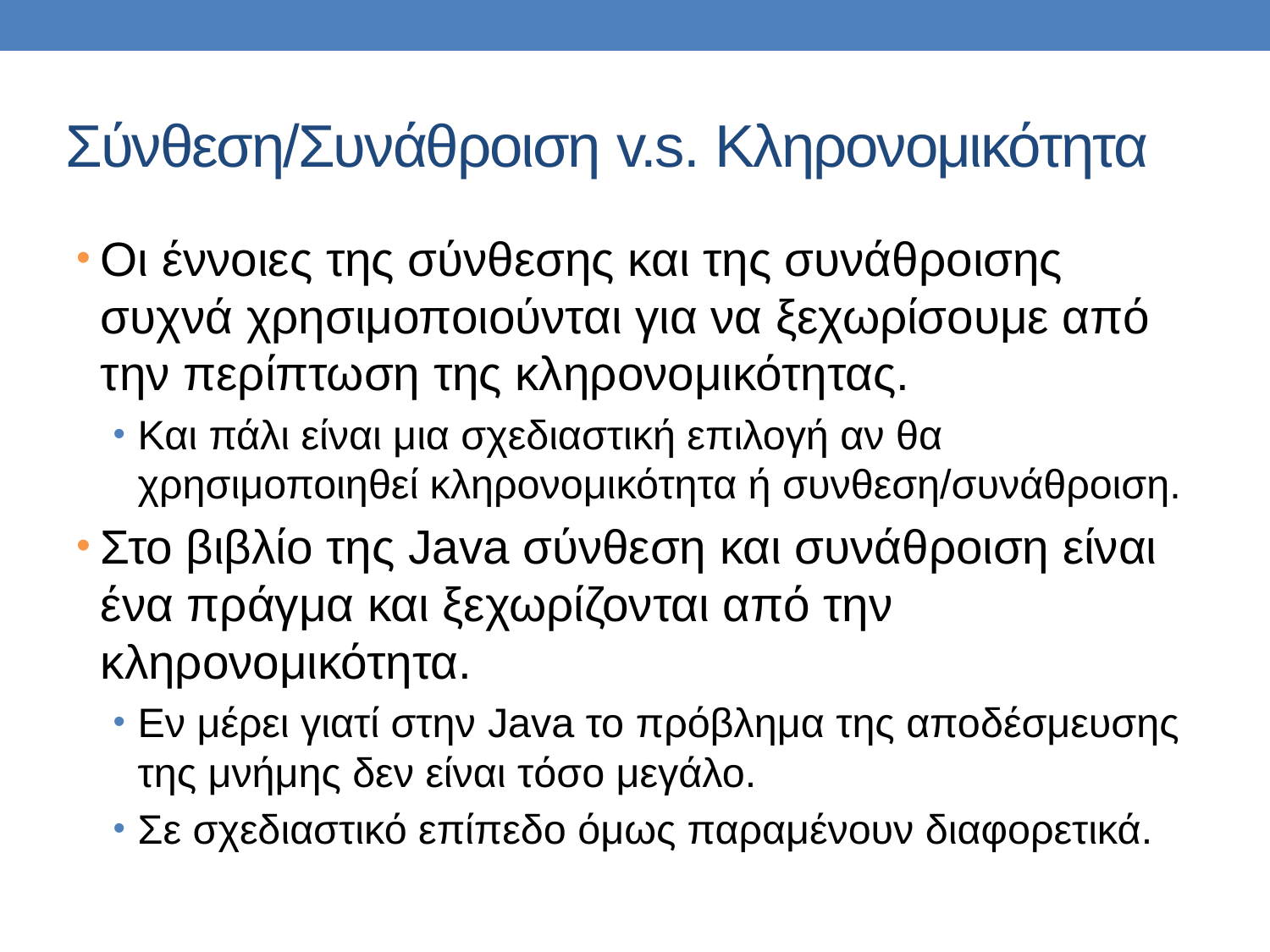

# Σύνθεση/Συνάθροιση v.s. Κληρονομικότητα
Οι έννοιες της σύνθεσης και της συνάθροισης συχνά χρησιμοποιούνται για να ξεχωρίσουμε από την περίπτωση της κληρονομικότητας.
Και πάλι είναι μια σχεδιαστική επιλογή αν θα χρησιμοποιηθεί κληρονομικότητα ή συνθεση/συνάθροιση.
Στο βιβλίο της Java σύνθεση και συνάθροιση είναι ένα πράγμα και ξεχωρίζονται από την κληρονομικότητα.
Εν μέρει γιατί στην Java το πρόβλημα της αποδέσμευσης της μνήμης δεν είναι τόσο μεγάλο.
Σε σχεδιαστικό επίπεδο όμως παραμένουν διαφορετικά.